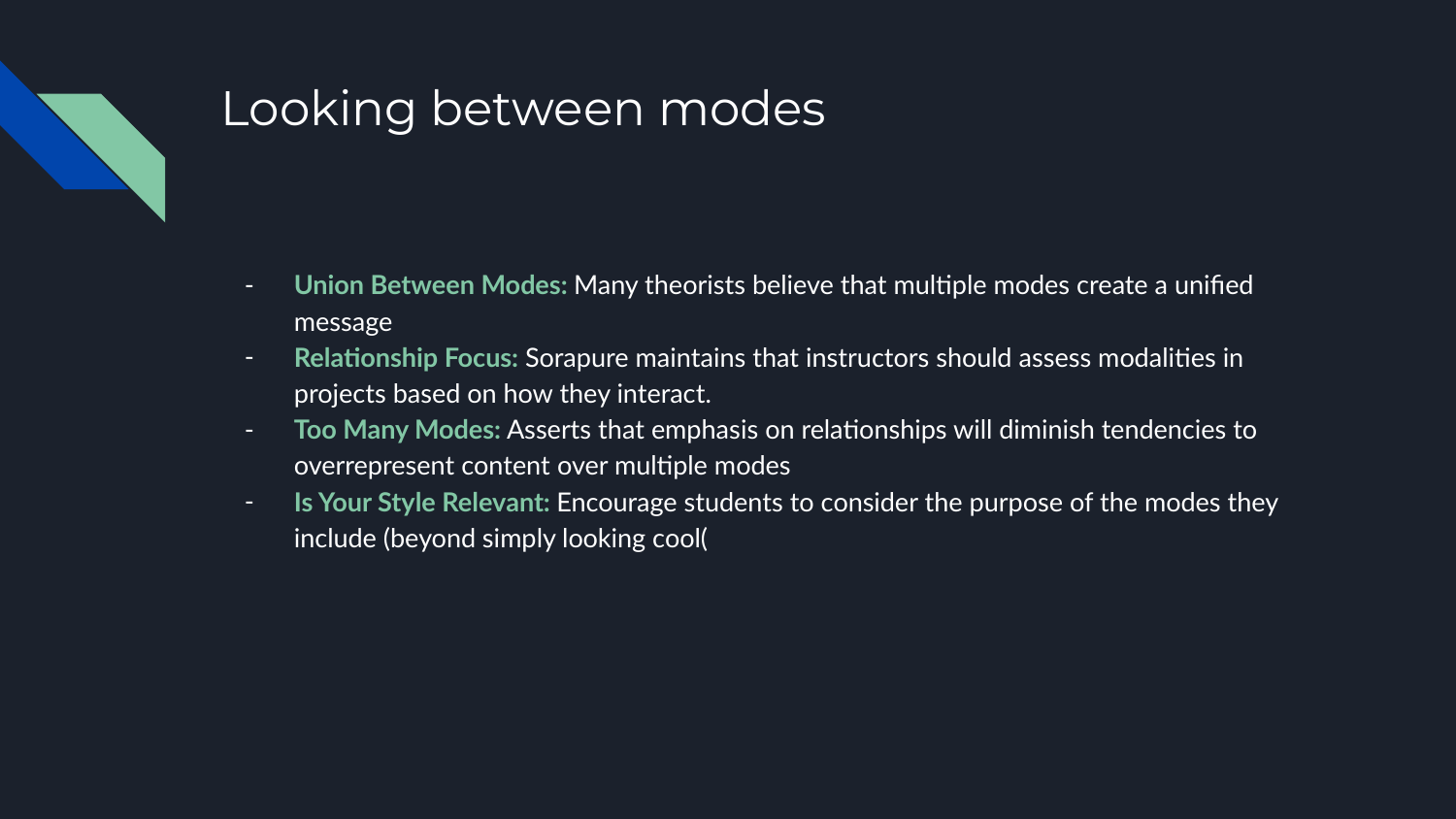

# Looking between modes
Union Between Modes: Many theorists believe that multiple modes create a unified message
Relationship Focus: Sorapure maintains that instructors should assess modalities in projects based on how they interact.
Too Many Modes: Asserts that emphasis on relationships will diminish tendencies to overrepresent content over multiple modes
Is Your Style Relevant: Encourage students to consider the purpose of the modes they include (beyond simply looking cool(